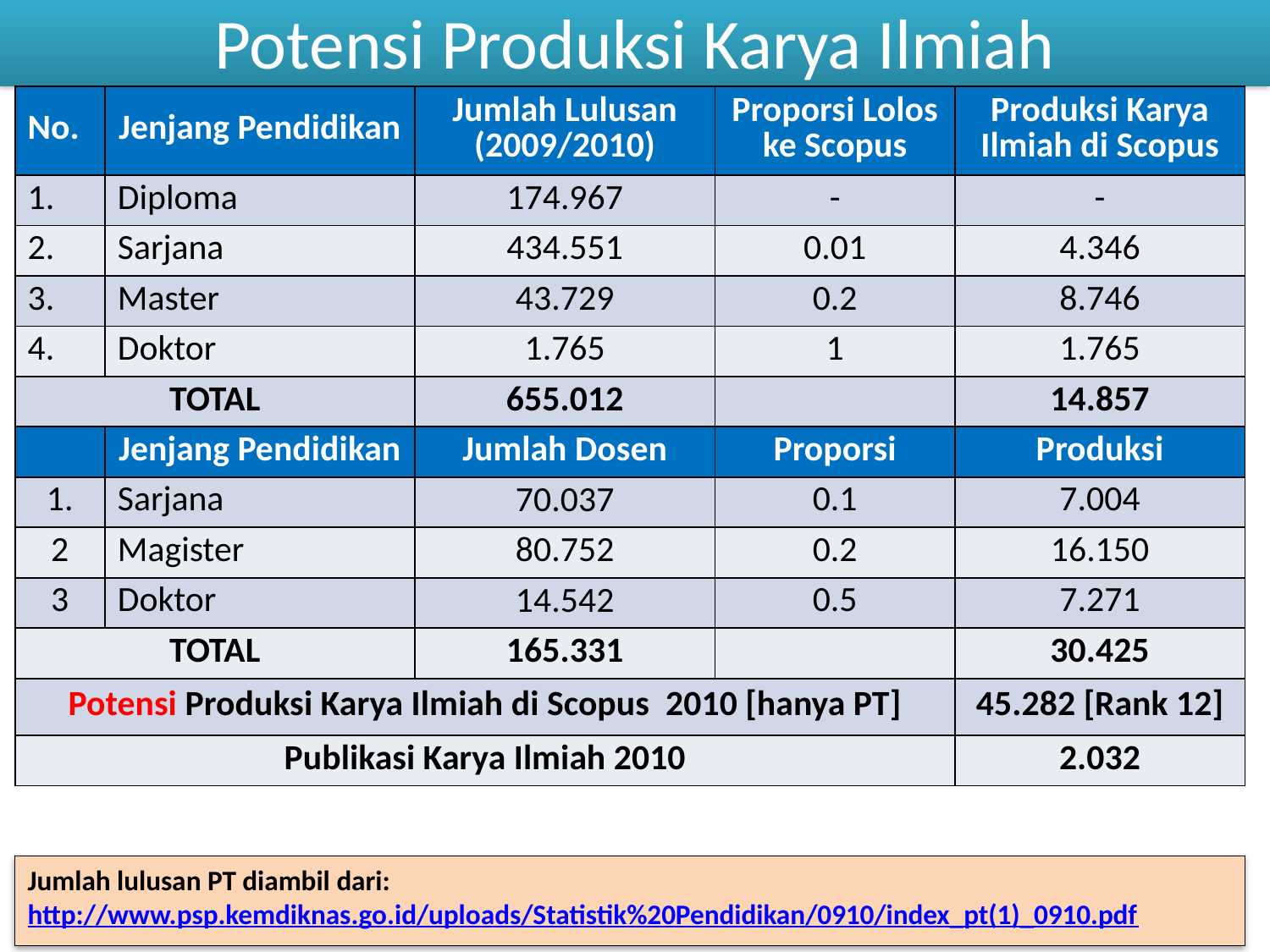

# Potensi Produksi Karya Ilmiah
| No. | Jenjang Pendidikan | Jumlah Lulusan (2009/2010) | Proporsi Lolos ke Scopus | Produksi Karya Ilmiah di Scopus |
| --- | --- | --- | --- | --- |
| 1. | Diploma | 174.967 | - | - |
| 2. | Sarjana | 434.551 | 0.01 | 4.346 |
| 3. | Master | 43.729 | 0.2 | 8.746 |
| 4. | Doktor | 1.765 | 1 | 1.765 |
| TOTAL |  | 655.012 |  | 14.857 |
|  | Jenjang Pendidikan | Jumlah Dosen | Proporsi | Produksi |
| 1. | Sarjana | 70.037 | 0.1 | 7.004 |
| 2 | Magister | 80.752 | 0.2 | 16.150 |
| 3 | Doktor | 14.542 | 0.5 | 7.271 |
| TOTAL |  | 165.331 |  | 30.425 |
| Potensi Produksi Karya Ilmiah di Scopus 2010 [hanya PT] |  |  |  | 45.282 [Rank 12] |
| Publikasi Karya Ilmiah 2010 |  |  |  | 2.032 |
Jumlah lulusan PT diambil dari: http://www.psp.kemdiknas.go.id/uploads/Statistik%20Pendidikan/0910/index_pt(1)_0910.pdf